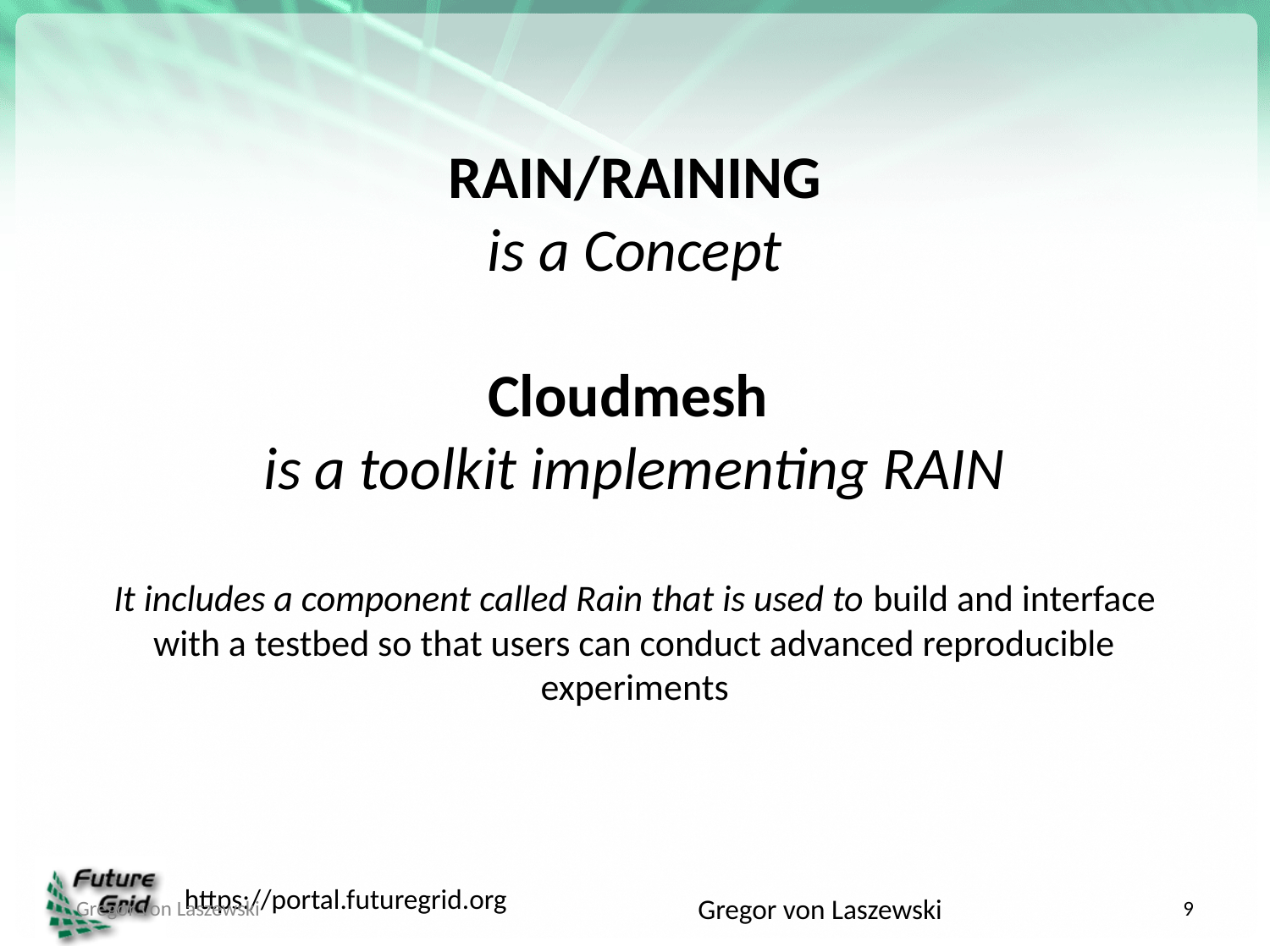

# RAIN/RAINING is a Concept Cloudmesh is a toolkit implementing RAIN It includes a component called Rain that is used to build and interface with a testbed so that users can conduct advanced reproducible experiments
Gregor von Laszewski
9